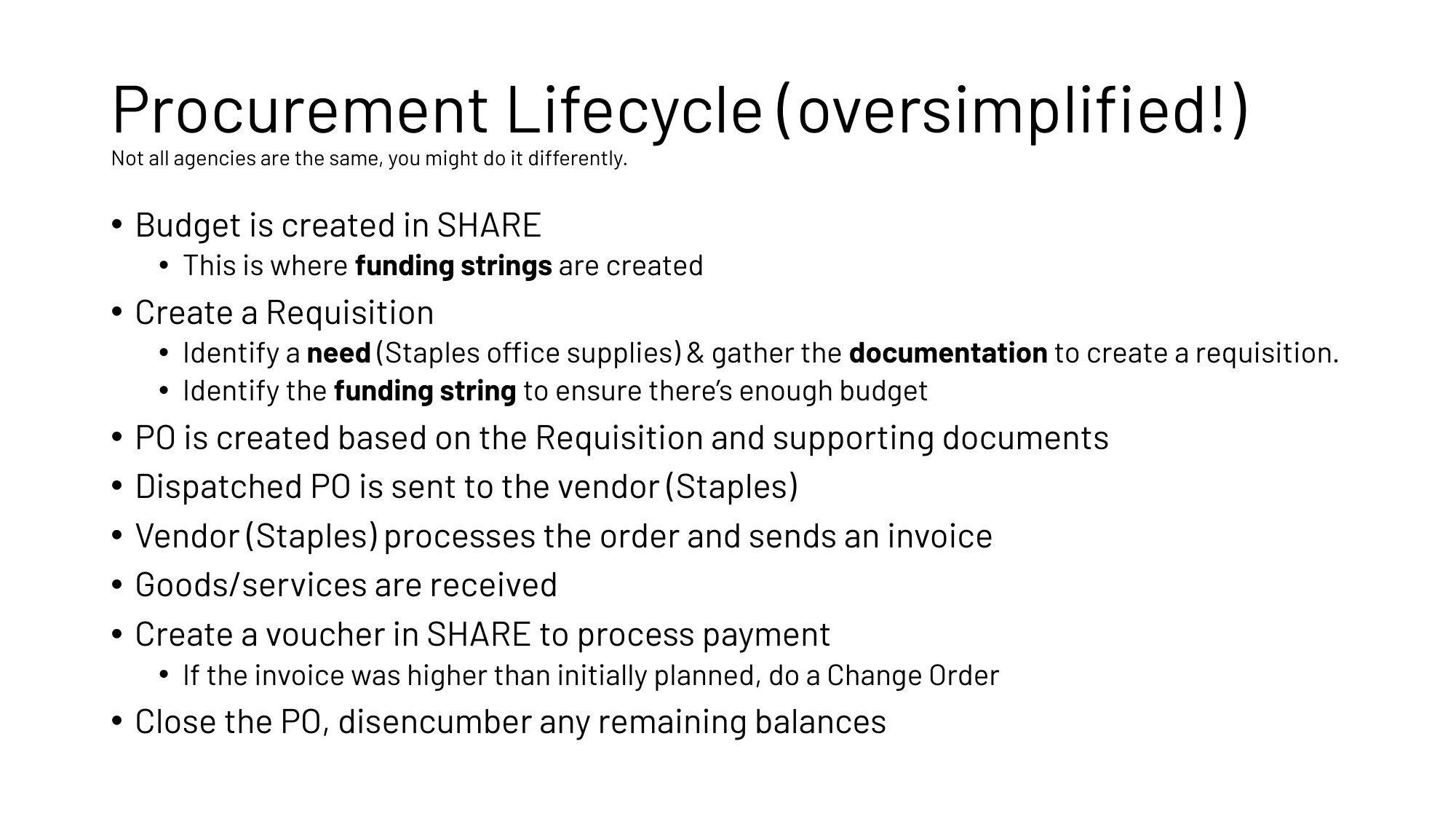

# Procurement Lifecycle (oversimplified!) Not all agencies are the same, you might do it differently.
Budget is created in SHARE
This is where funding strings are created
Create a Requisition
Identify a need (Staples office supplies) & gather the documentation to create a requisition.
Identify the funding string to ensure there’s enough budget
PO is created based on the Requisition and supporting documents
Dispatched PO is sent to the vendor (Staples)
Vendor (Staples) processes the order and sends an invoice
Goods/services are received
Create a voucher in SHARE to process payment
If the invoice was higher than initially planned, do a Change Order
Close the PO, disencumber any remaining balances